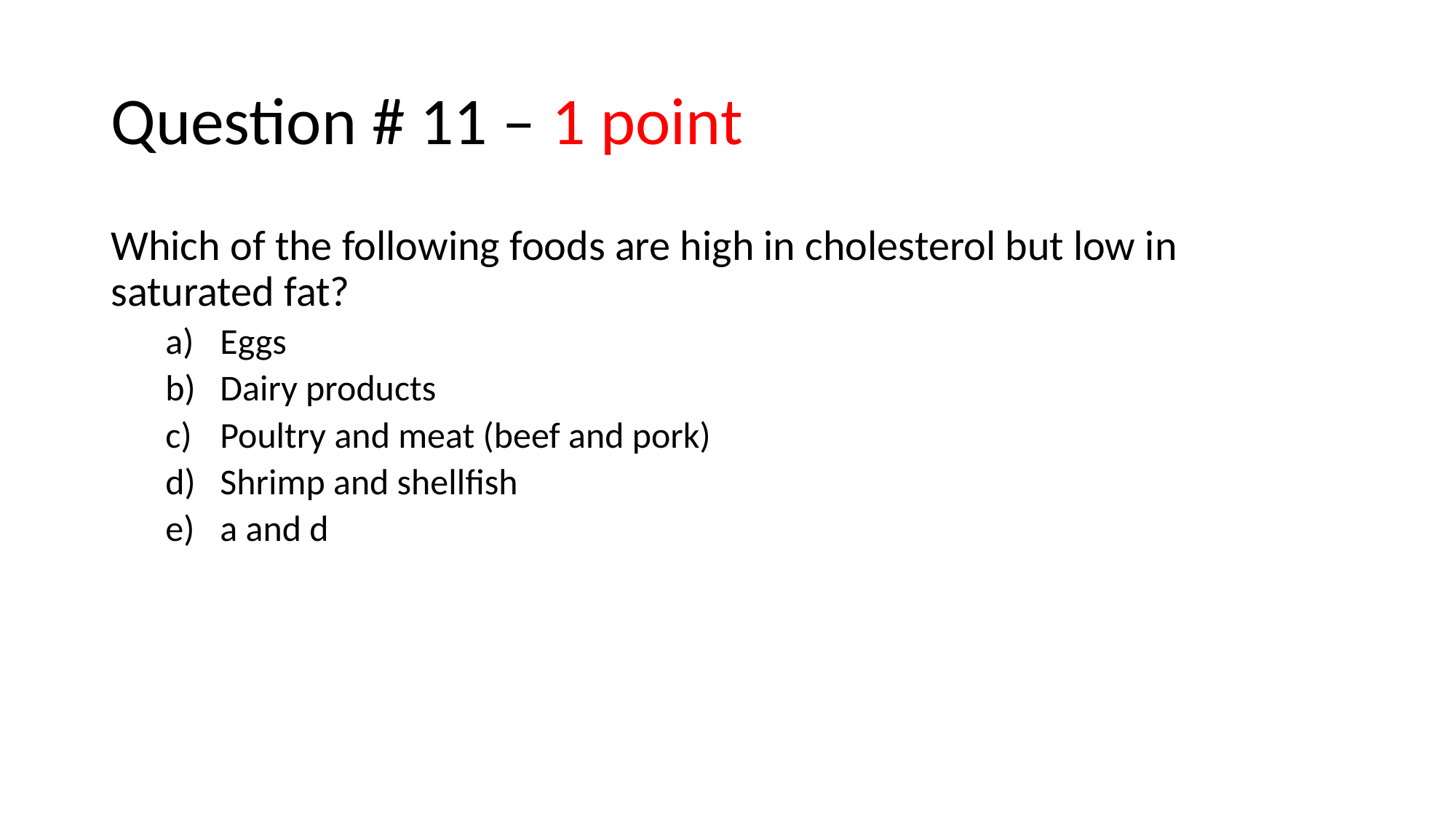

# Question # 11 – 1 point
Which of the following foods are high in cholesterol but low in saturated fat?
Eggs
Dairy products
Poultry and meat (beef and pork)
Shrimp and shellfish
a and d